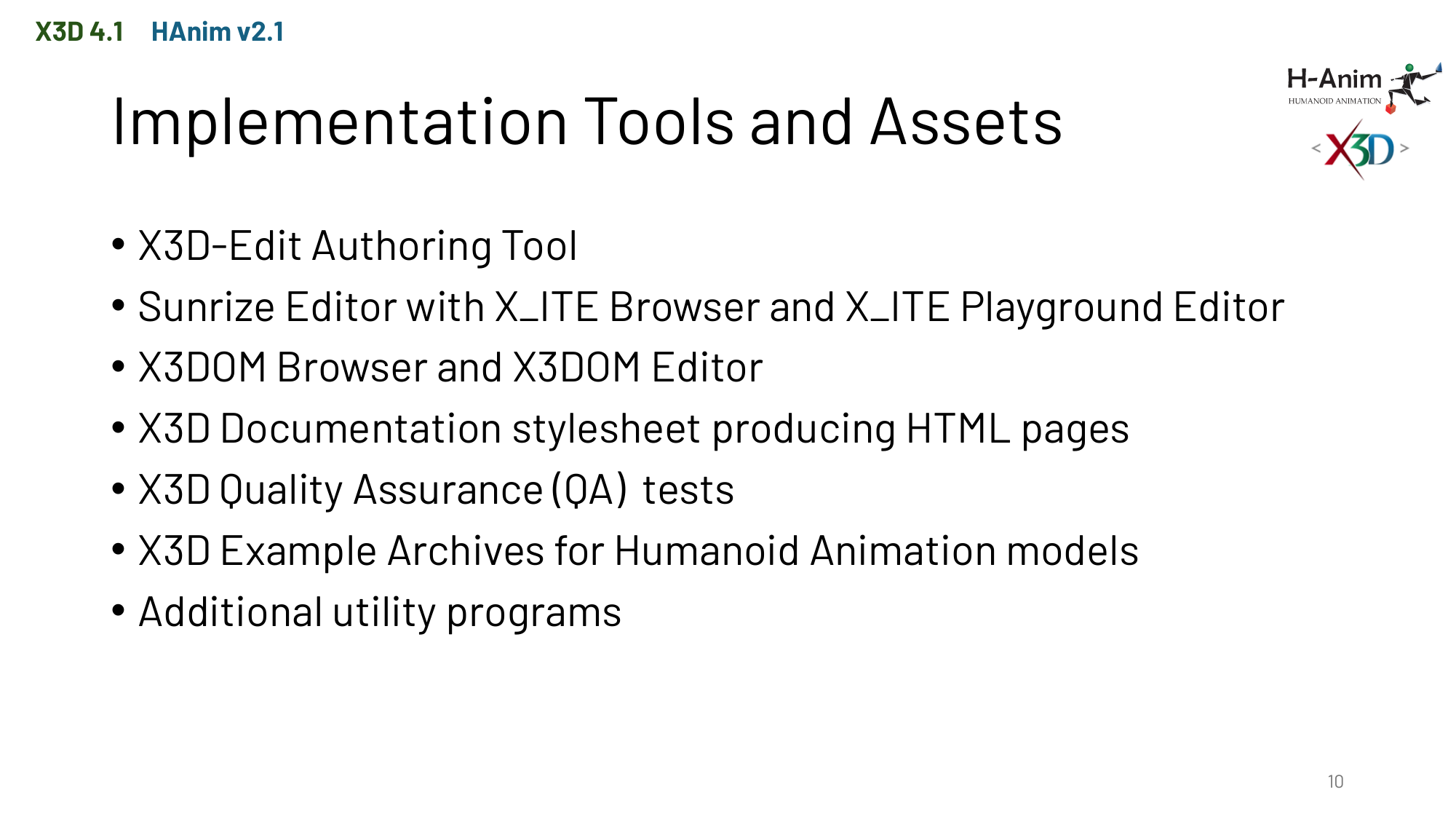

X3D 4.1
HAnim v2.1
# Implementation Tools and Assets
X3D-Edit Authoring Tool
Sunrize Editor with X_ITE Browser and X_ITE Playground Editor
X3DOM Browser and X3DOM Editor
X3D Documentation stylesheet producing HTML pages
X3D Quality Assurance (QA)  tests
X3D Example Archives for Humanoid Animation models
Additional utility programs
10